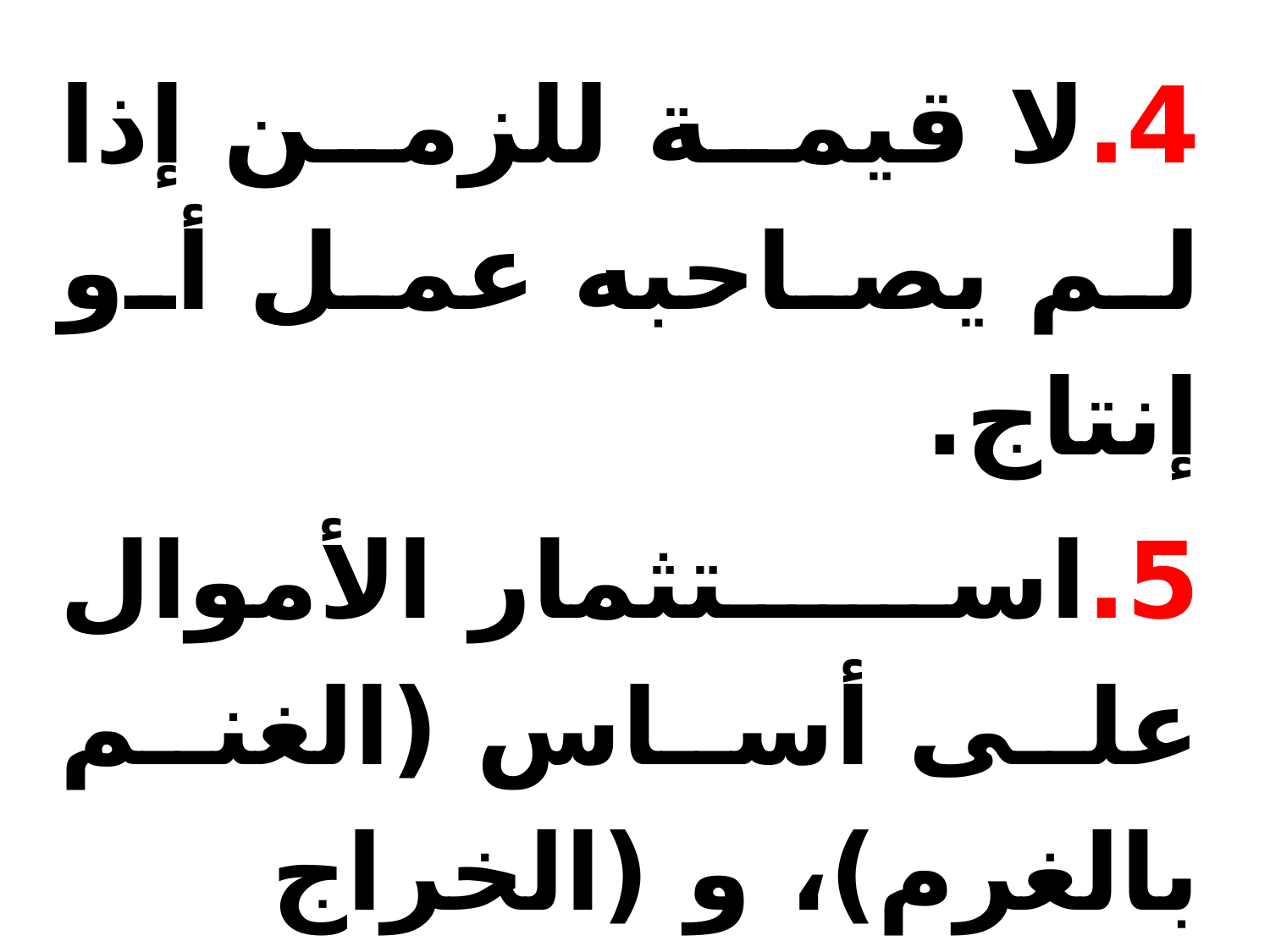

4.	لا قيمة للزمن إذا لم يصاحبه عمل أو إنتاج.
5.	استثمار الأموال على أساس (الغنم بالغرم)، و (الخراج بالضمان).